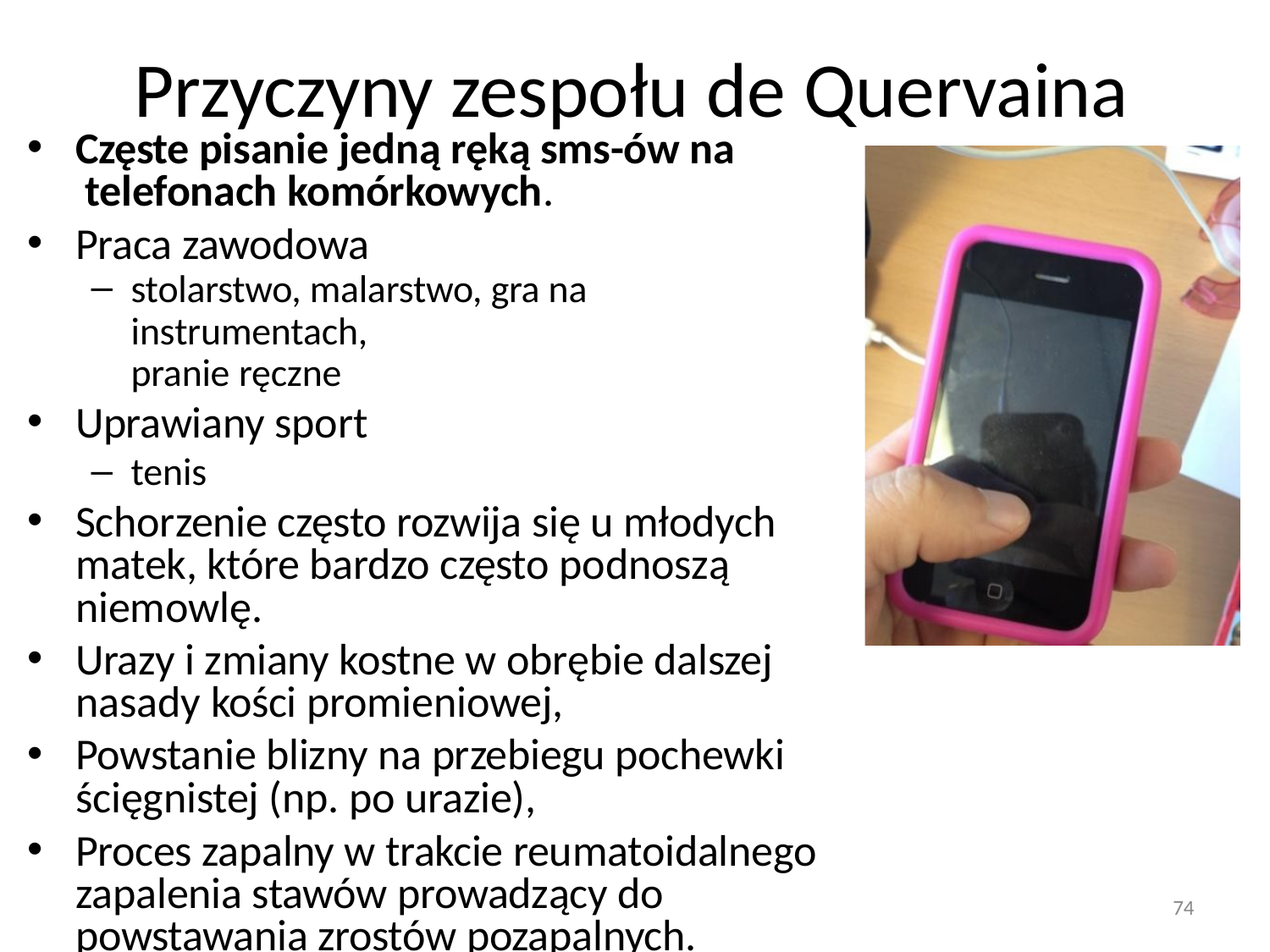

# Przyczyny zespołu de Quervaina
Częste pisanie jedną ręką sms-ów na  telefonach komórkowych.
Praca zawodowa
stolarstwo, malarstwo, gra na instrumentach,
pranie ręczne
Uprawiany sport
tenis
Schorzenie często rozwija się u młodych  matek, które bardzo często podnoszą
niemowlę.
Urazy i zmiany kostne w obrębie dalszej  nasady kości promieniowej,
Powstanie blizny na przebiegu pochewki  ścięgnistej (np. po urazie),
Proces zapalny w trakcie reumatoidalnego  zapalenia stawów prowadzący do  powstawania zrostów pozapalnych.

74